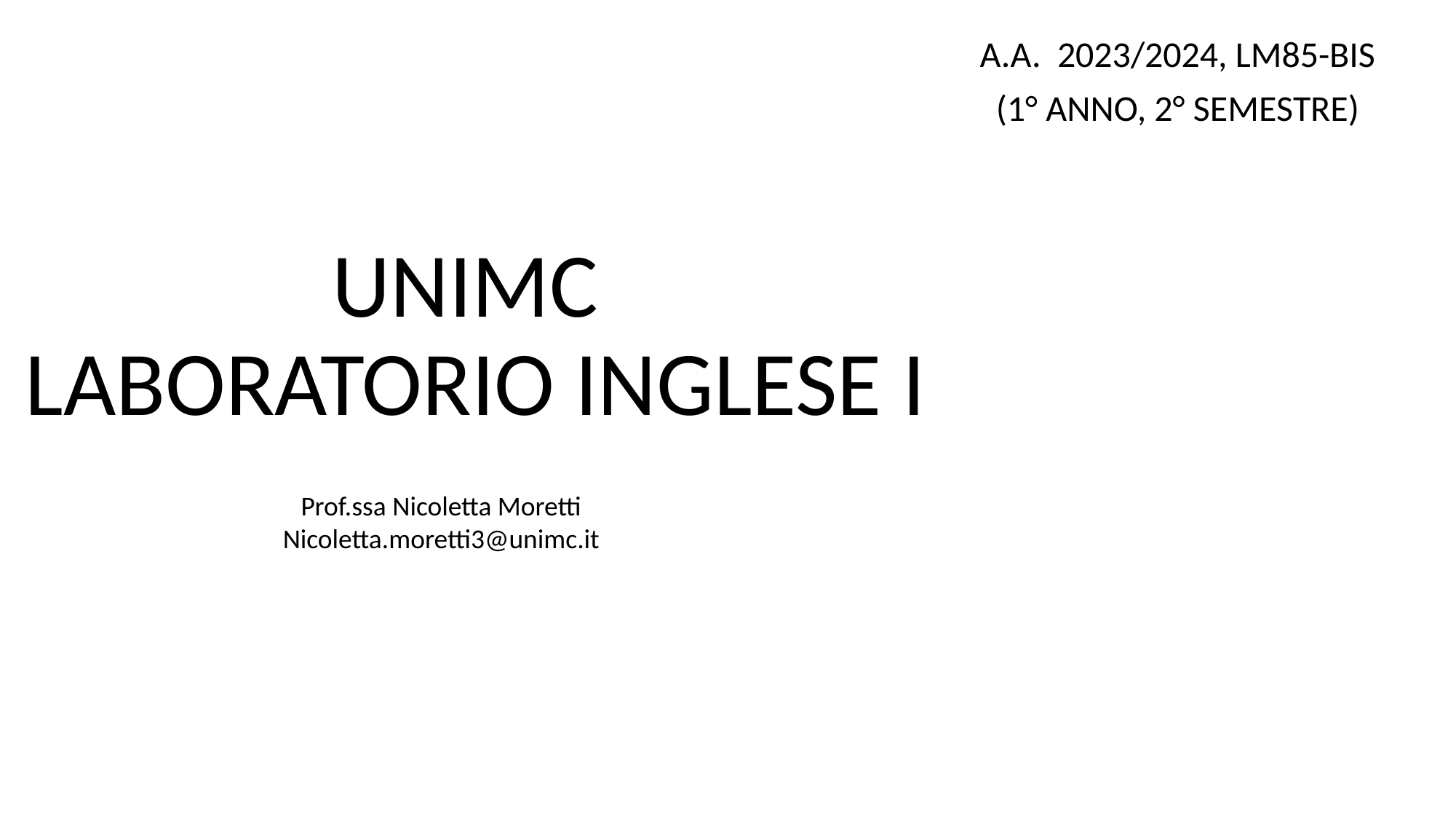

A.A.  2023/2024, LM85-BIS
(1° ANNO, 2° SEMESTRE)
# UNIMC LABORATORIO INGLESE I
Prof.ssa Nicoletta Moretti
Nicoletta.moretti3@unimc.it